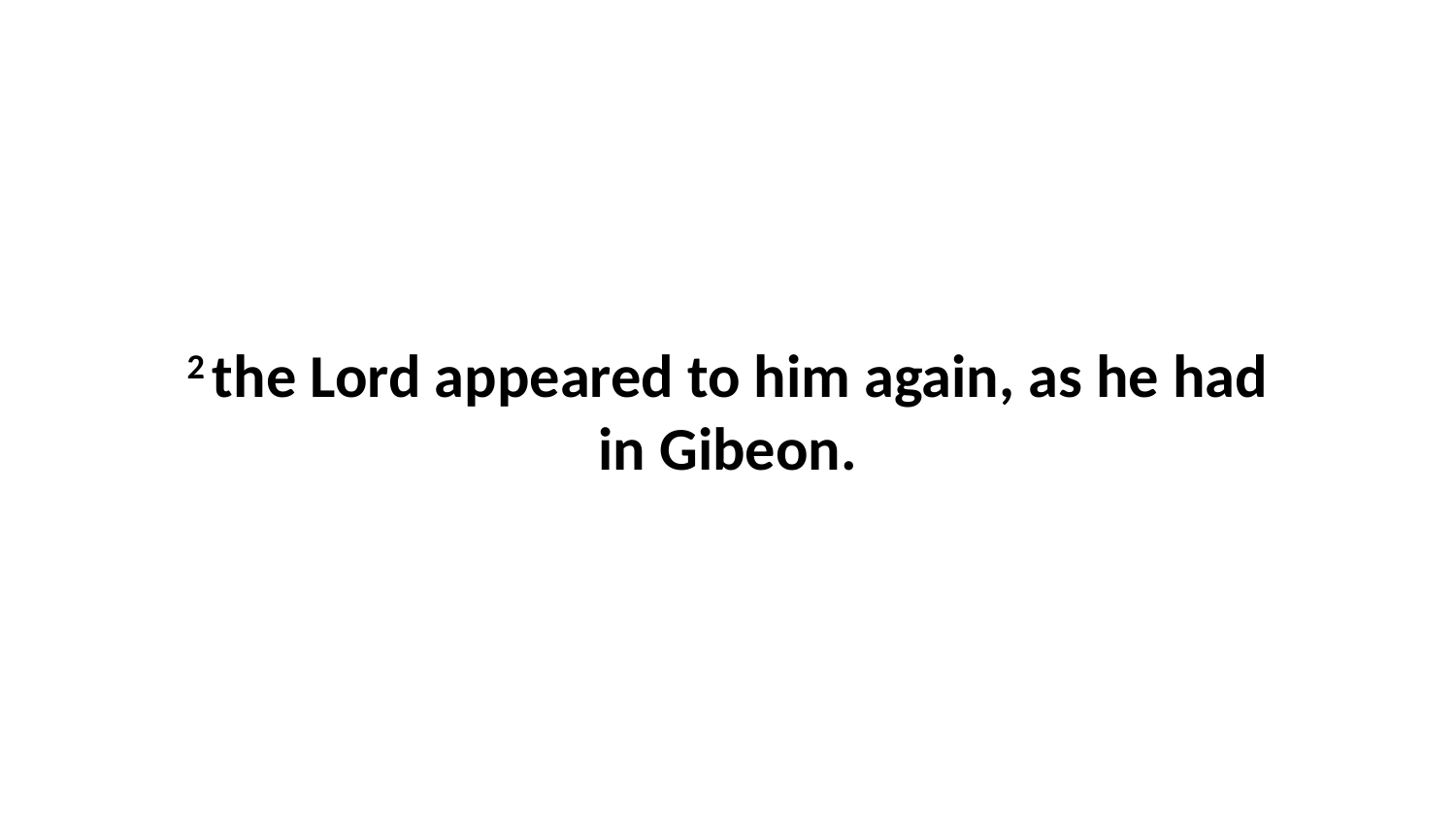

2 the Lord appeared to him again, as he had in Gibeon.